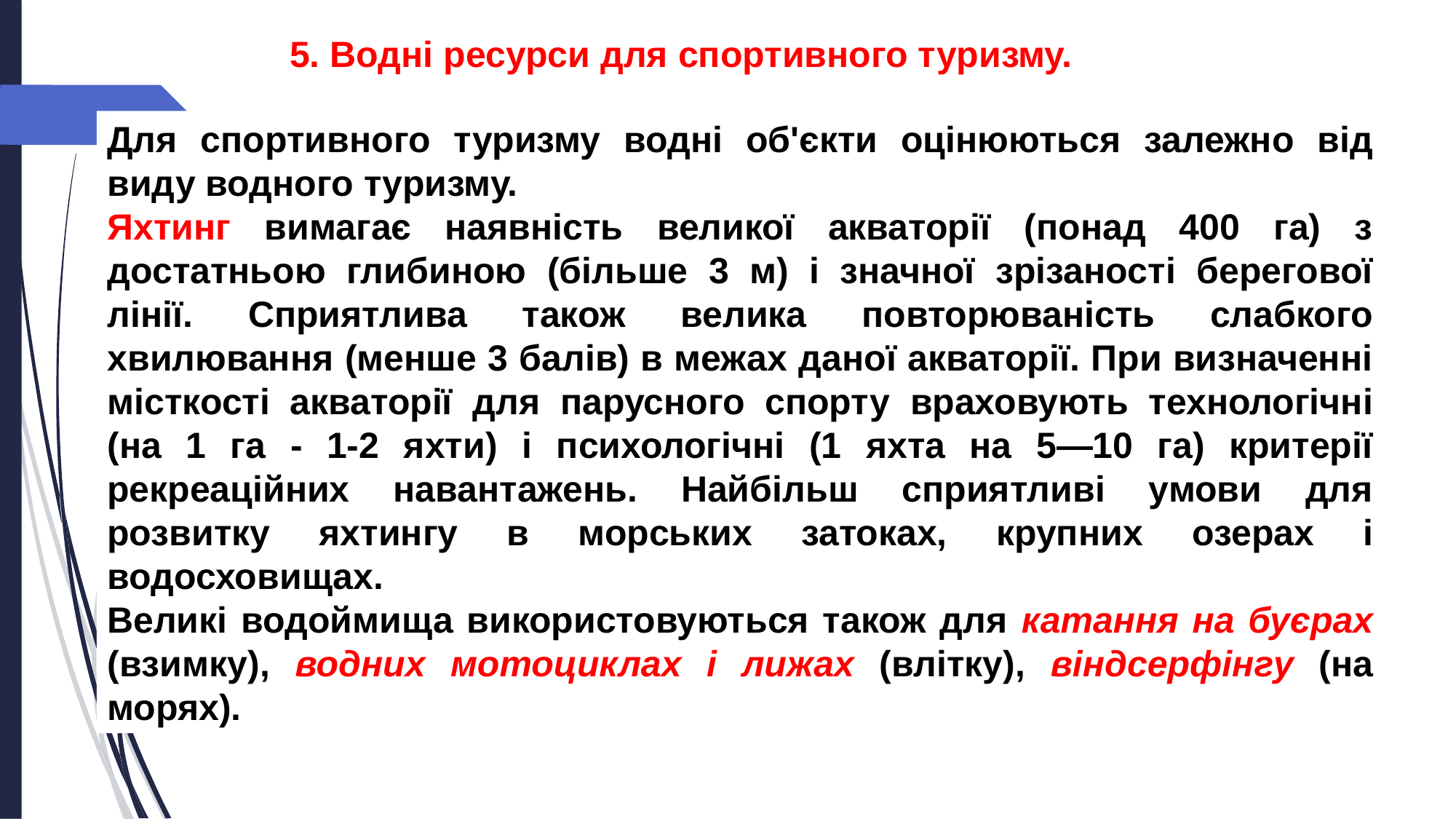

5. Водні ресурси для спортивного туризму.
Для спортивного туризму водні об'єкти оцінюються залежно від виду водного туризму.
Яхтинг вимагає наявність великої акваторії (понад 400 га) з достатньою глибиною (більше 3 м) і значної зрізаності берегової лінії. Сприятлива також велика повторюваність слабкого хвилювання (менше 3 балів) в межах даної акваторії. При визначенні місткості акваторії для парусного спорту враховують технологічні (на 1 га - 1-2 яхти) і психологічні (1 яхта на 5—10 га) критерії рекреаційних навантажень. Найбільш сприятливі умови для розвитку яхтингу в морських затоках, крупних озерах і водосховищах.
Великі водоймища використовуються також для катання на буєрах (взимку), водних мотоциклах і лижах (влітку), віндсерфінгу (на морях).